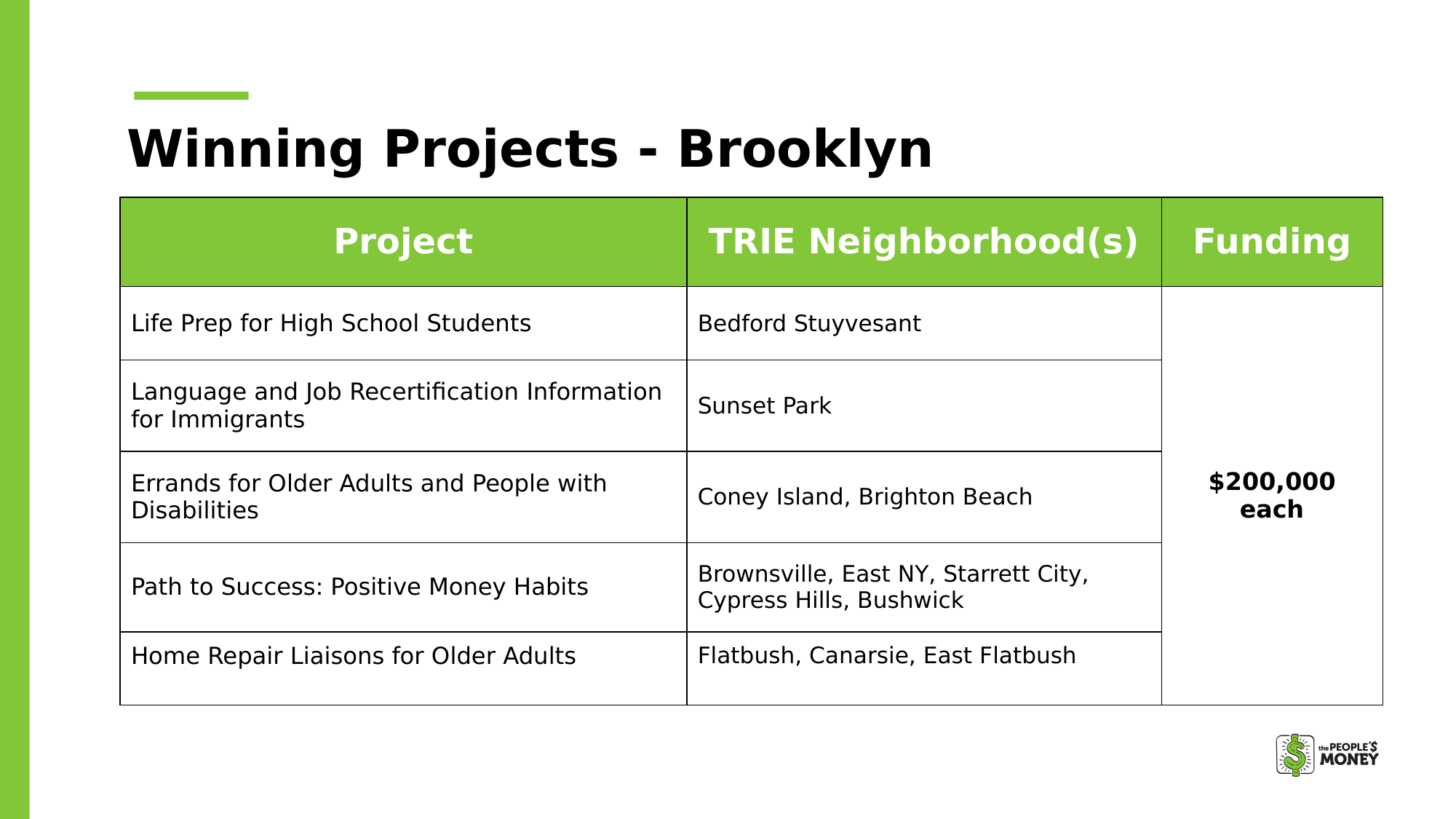

Winning Projects - Brooklyn
| Project | TRIE Neighborhood(s) | Funding |
| --- | --- | --- |
| Life Prep for High School Students | Bedford Stuyvesant | $200,000 each |
| Language and Job Recertification Information for Immigrants | Sunset Park |  |
| Errands for Older Adults and People with Disabilities | Coney Island, Brighton Beach |  |
| Path to Success: Positive Money Habits | Brownsville, East NY, Starrett City, Cypress Hills, Bushwick |  |
| Home Repair Liaisons for Older Adults | Flatbush, Canarsie, East Flatbush |  |